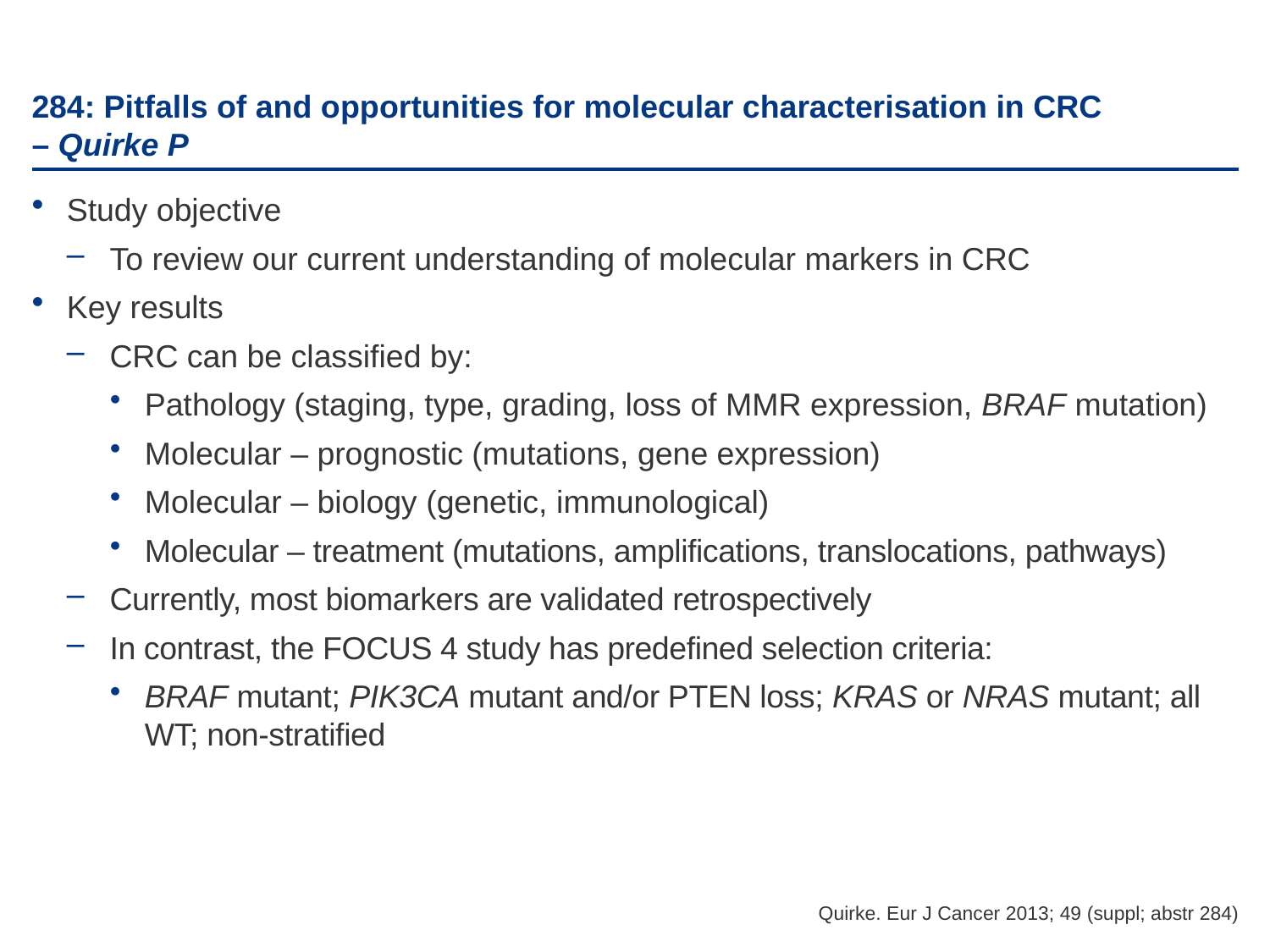

# 284: Pitfalls of and opportunities for molecular characterisation in CRC – Quirke P
Study objective
To review our current understanding of molecular markers in CRC
Key results
CRC can be classified by:
Pathology (staging, type, grading, loss of MMR expression, BRAF mutation)
Molecular – prognostic (mutations, gene expression)
Molecular – biology (genetic, immunological)
Molecular – treatment (mutations, amplifications, translocations, pathways)
Currently, most biomarkers are validated retrospectively
In contrast, the FOCUS 4 study has predefined selection criteria:
BRAF mutant; PIK3CA mutant and/or PTEN loss; KRAS or NRAS mutant; all WT; non-stratified
Quirke. Eur J Cancer 2013; 49 (suppl; abstr 284)